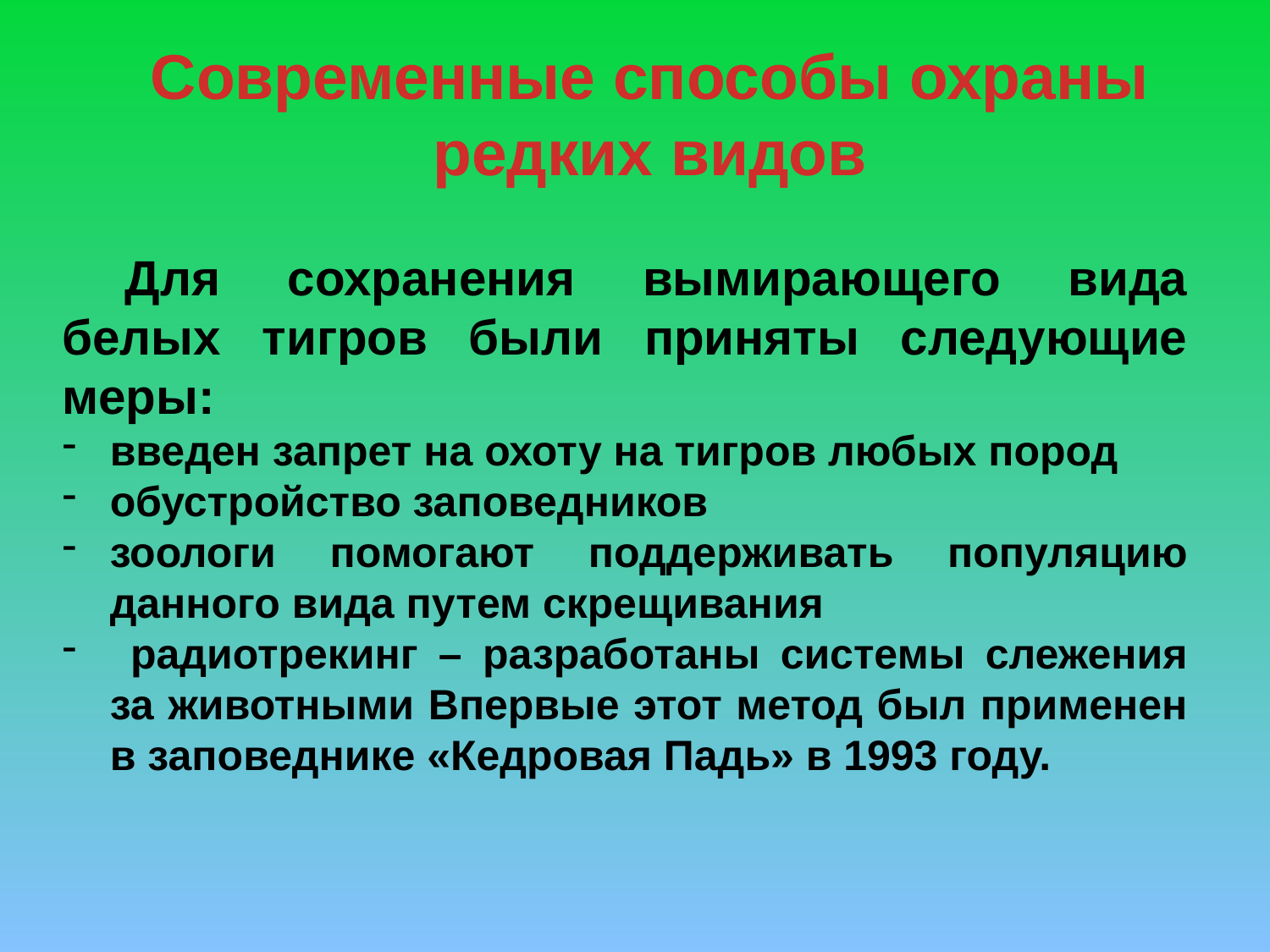

Современные способы охраны редких видов
Для сохранения вымирающего вида белых тигров были приняты следующие меры:
введен запрет на охоту на тигров любых пород
обустройство заповедников
зоологи помогают поддерживать популяцию данного вида путем скрещивания
 радиотрекинг – разработаны системы слежения за животными Впервые этот метод был применен в заповеднике «Кедровая Падь» в 1993 году.